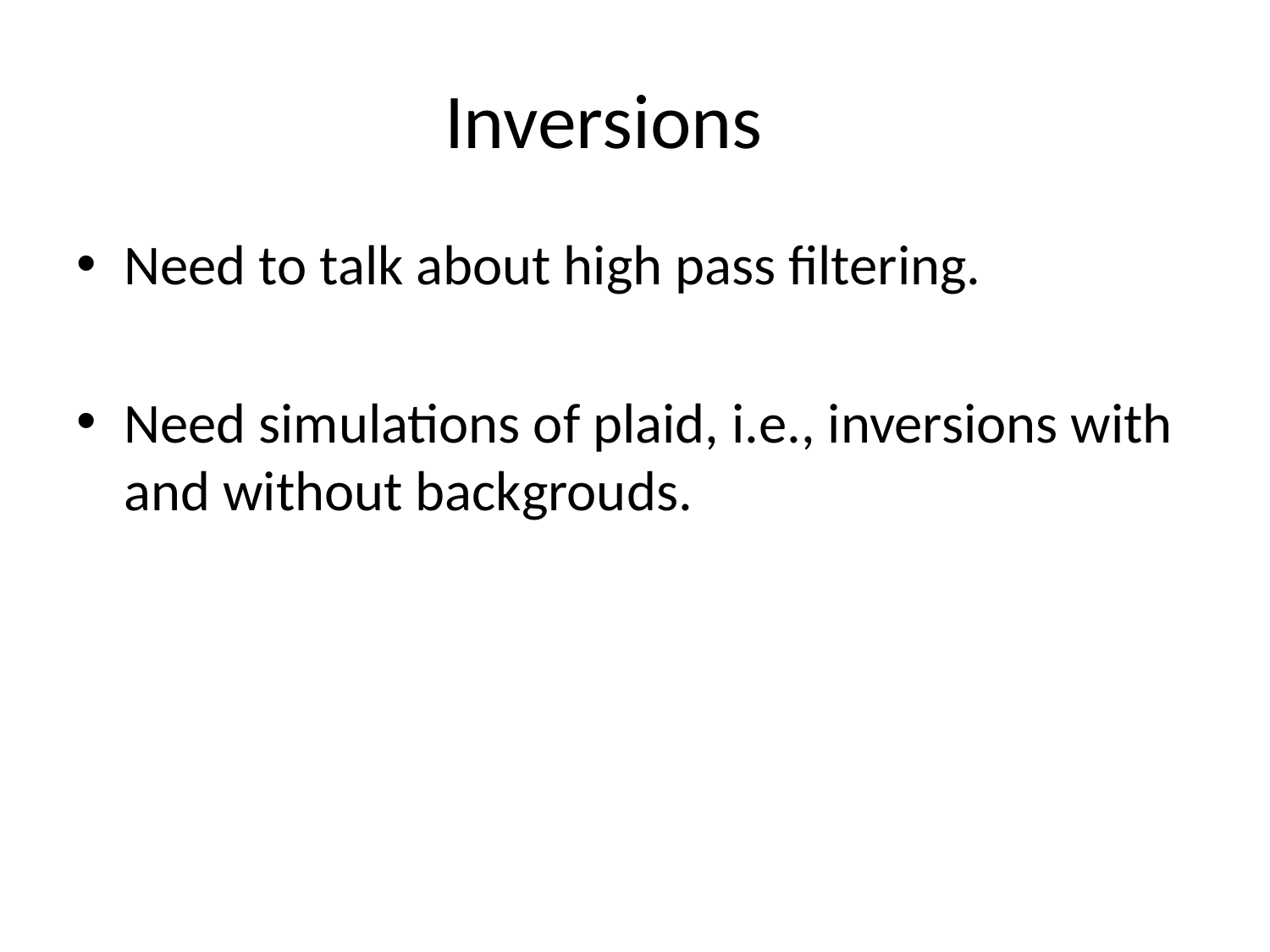

# Inversions
Need to talk about high pass filtering.

Need simulations of plaid, i.e., inversions with and without backgrouds.